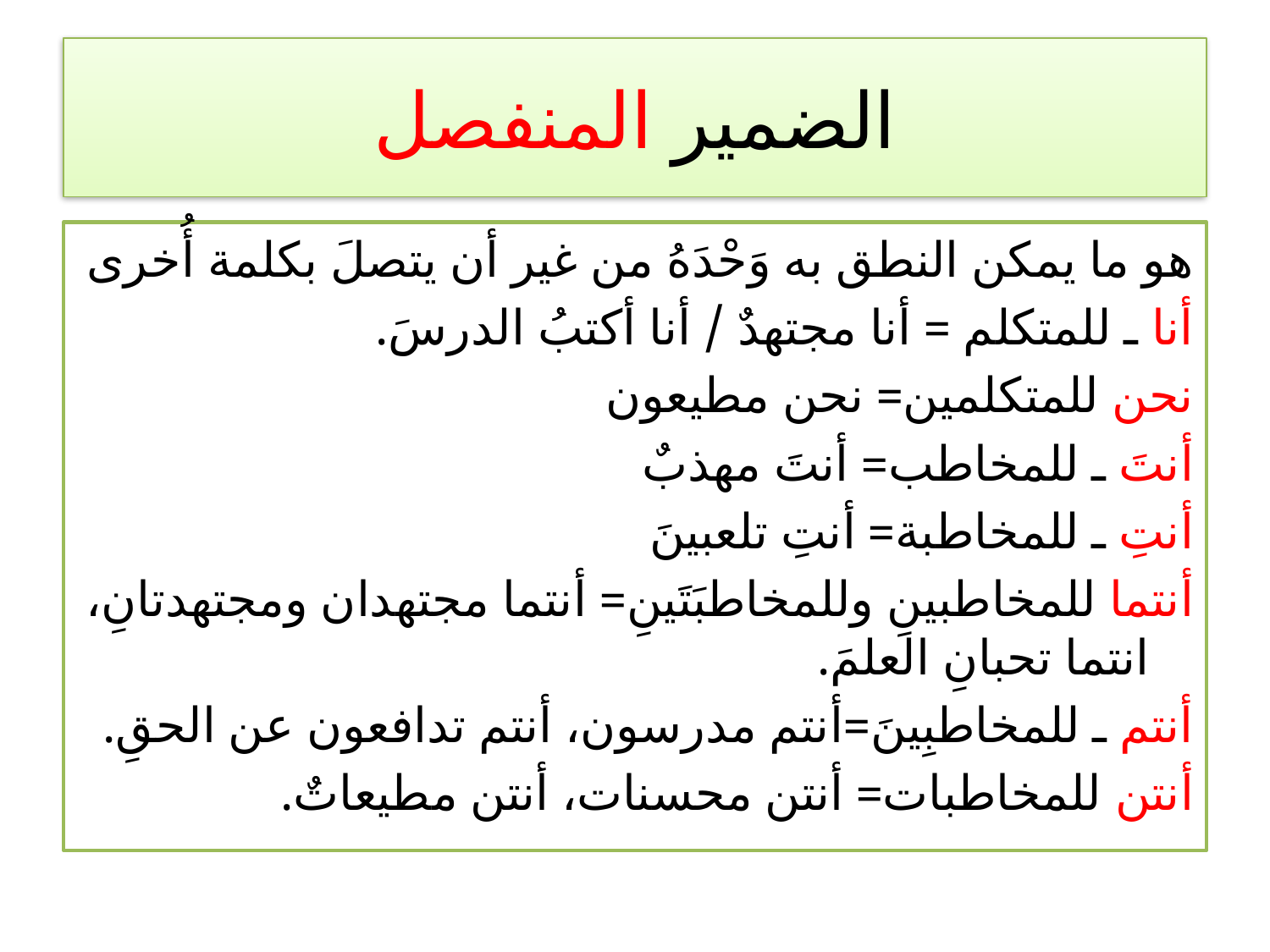

# الضمير المنفصل
هو ما يمكن النطق به وَحْدَهُ من غير أن يتصلَ بكلمة أُخرى
أنا ـ للمتكلم = أنا مجتهدٌ / أنا أكتبُ الدرسَ.
نحن للمتكلمين= نحن مطيعون
أنتَ ـ للمخاطب= أنتَ مهذبٌ
أنتِ ـ للمخاطبة= أنتِ تلعبينَ
أنتما للمخاطبينِ وللمخاطبَتَينِ= أنتما مجتهدان ومجتهدتانِ، انتما تحبانِ العلمَ.
أنتم ـ للمخاطبِينَ=أنتم مدرسون، أنتم تدافعون عن الحقِ.
أنتن للمخاطبات= أنتن محسنات، أنتن مطيعاتٌ.